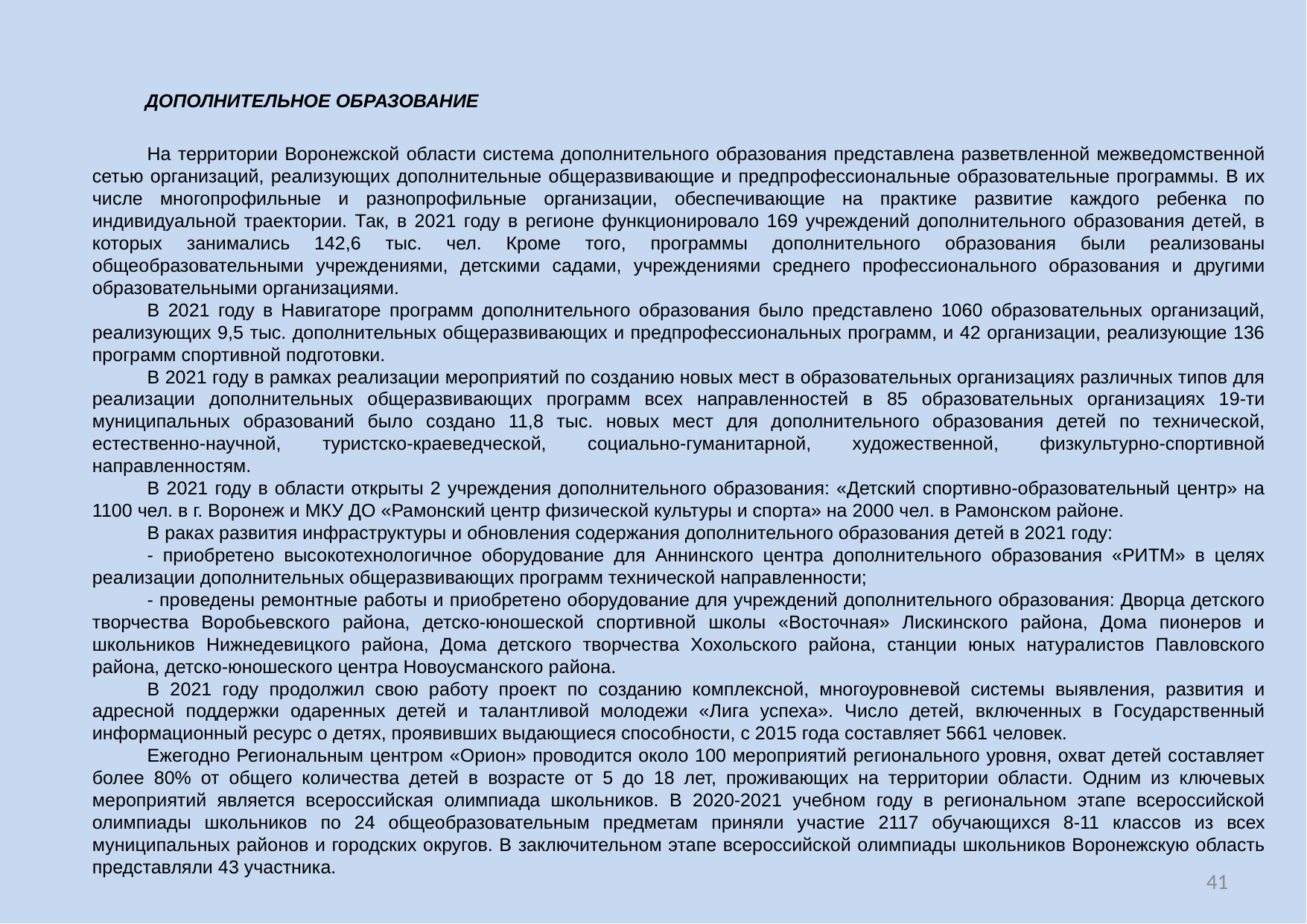

ДОПОЛНИТЕЛЬНОЕ ОБРАЗОВАНИЕ
На территории Воронежской области система дополнительного образования представлена разветвленной межведомственной сетью организаций, реализующих дополнительные общеразвивающие и предпрофессиональные образовательные программы. В их числе многопрофильные и разнопрофильные организации, обеспечивающие на практике развитие каждого ребенка по индивидуальной траектории. Так, в 2021 году в регионе функционировало 169 учреждений дополнительного образования детей, в которых занимались 142,6 тыс. чел. Кроме того, программы дополнительного образования были реализованы общеобразовательными учреждениями, детскими садами, учреждениями среднего профессионального образования и другими образовательными организациями.
В 2021 году в Навигаторе программ дополнительного образования было представлено 1060 образовательных организаций, реализующих 9,5 тыс. дополнительных общеразвивающих и предпрофессиональных программ, и 42 организации, реализующие 136 программ спортивной подготовки.
В 2021 году в рамках реализации мероприятий по созданию новых мест в образовательных организациях различных типов для реализации дополнительных общеразвивающих программ всех направленностей в 85 образовательных организациях 19-ти муниципальных образований было создано 11,8 тыс. новых мест для дополнительного образования детей по технической, естественно-научной, туристско-краеведческой, социально-гуманитарной, художественной, физкультурно-спортивной направленностям.
В 2021 году в области открыты 2 учреждения дополнительного образования: «Детский спортивно-образовательный центр» на 1100 чел. в г. Воронеж и МКУ ДО «Рамонский центр физической культуры и спорта» на 2000 чел. в Рамонском районе.
В раках развития инфраструктуры и обновления содержания дополнительного образования детей в 2021 году:
- приобретено высокотехнологичное оборудование для Аннинского центра дополнительного образования «РИТМ» в целях реализации дополнительных общеразвивающих программ технической направленности;
- проведены ремонтные работы и приобретено оборудование для учреждений дополнительного образования: Дворца детского творчества Воробьевского района, детско-юношеской спортивной школы «Восточная» Лискинского района, Дома пионеров и школьников Нижнедевицкого района, Дома детского творчества Хохольского района, станции юных натуралистов Павловского района, детско-юношеского центра Новоусманского района.
В 2021 году продолжил свою работу проект по созданию комплексной, многоуровневой системы выявления, развития и адресной поддержки одаренных детей и талантливой молодежи «Лига успеха». Число детей, включенных в Государственный информационный ресурс о детях, проявивших выдающиеся способности, с 2015 года составляет 5661 человек.
Ежегодно Региональным центром «Орион» проводится около 100 мероприятий регионального уровня, охват детей составляет более 80% от общего количества детей в возрасте от 5 до 18 лет, проживающих на территории области. Одним из ключевых мероприятий является всероссийская олимпиада школьников. В 2020-2021 учебном году в региональном этапе всероссийской олимпиады школьников по 24 общеобразовательным предметам приняли участие 2117 обучающихся 8-11 классов из всех муниципальных районов и городских округов. В заключительном этапе всероссийской олимпиады школьников Воронежскую область представляли 43 участника.
41